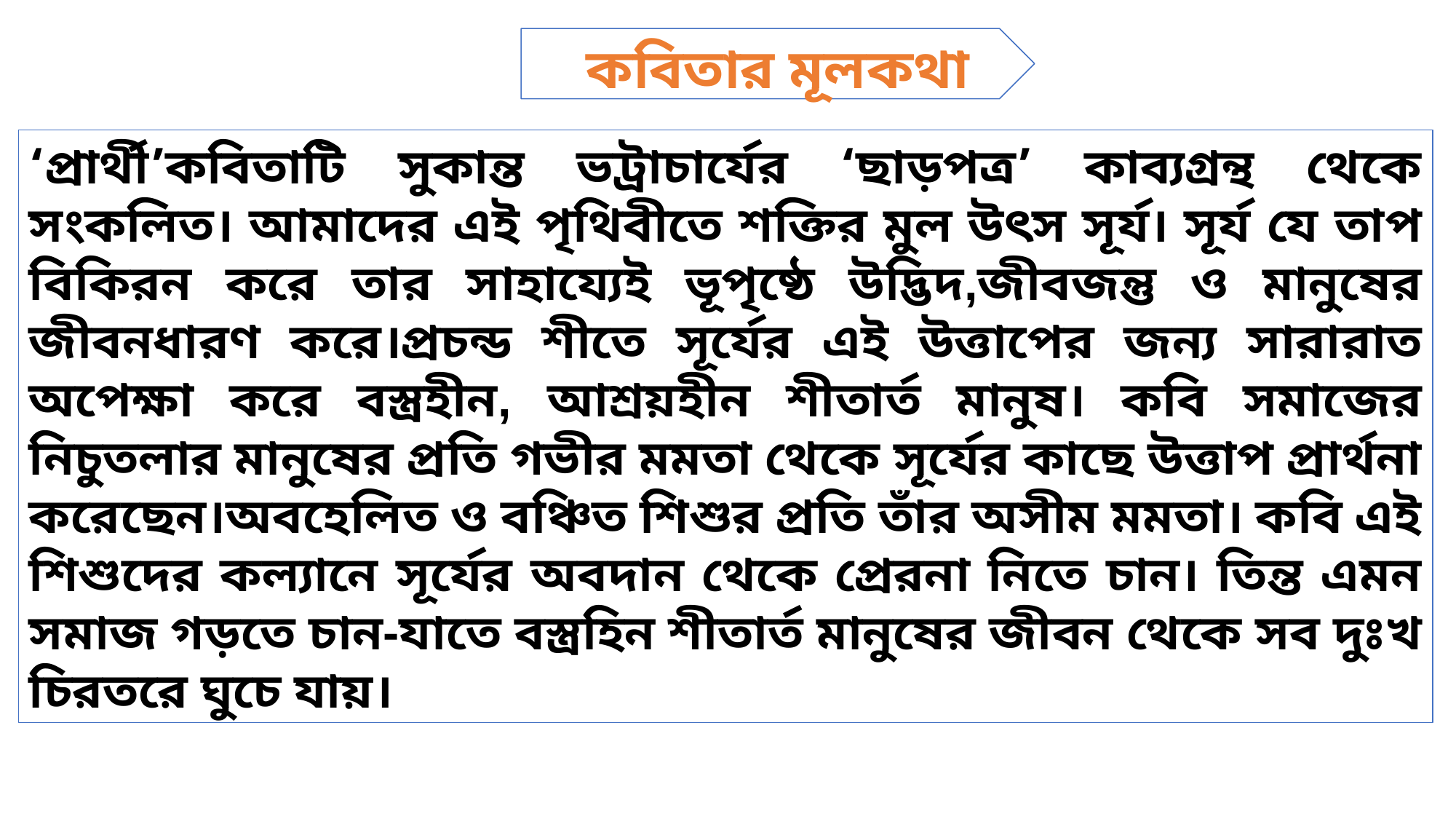

কবিতার মূলকথা

‘প্রার্থী’কবিতাটি সুকান্ত ভট্রাচার্যের ‘ছাড়পত্র’ কাব্যগ্রন্থ থেকে সংকলিত। আমাদের এই পৃথিবীতে শক্তির মুল উৎস সূর্য। সূর্য যে তাপ বিকিরন করে তার সাহায্যেই ভূপৃষ্ঠে উদ্ভিদ,জীবজন্তু ও মানুষের জীবনধারণ করে।প্রচন্ড শীতে সূর্যের এই উত্তাপের জন্য সারারাত অপেক্ষা করে বস্ত্রহীন, আশ্রয়হীন শীতার্ত মানুষ। কবি সমাজের নিচুতলার মানুষের প্রতি গভীর মমতা থেকে সূর্যের কাছে উত্তাপ প্রার্থনা করেছেন।অবহেলিত ও বঞ্চিত শিশুর প্রতি তাঁর অসীম মমতা। কবি এই শিশুদের কল্যানে সূর্যের অবদান থেকে প্রেরনা নিতে চান। তিন্ত এমন সমাজ গড়তে চান-যাতে বস্ত্রহিন শীতার্ত মানুষের জীবন থেকে সব দুঃখ চিরতরে ঘুচে যায়।